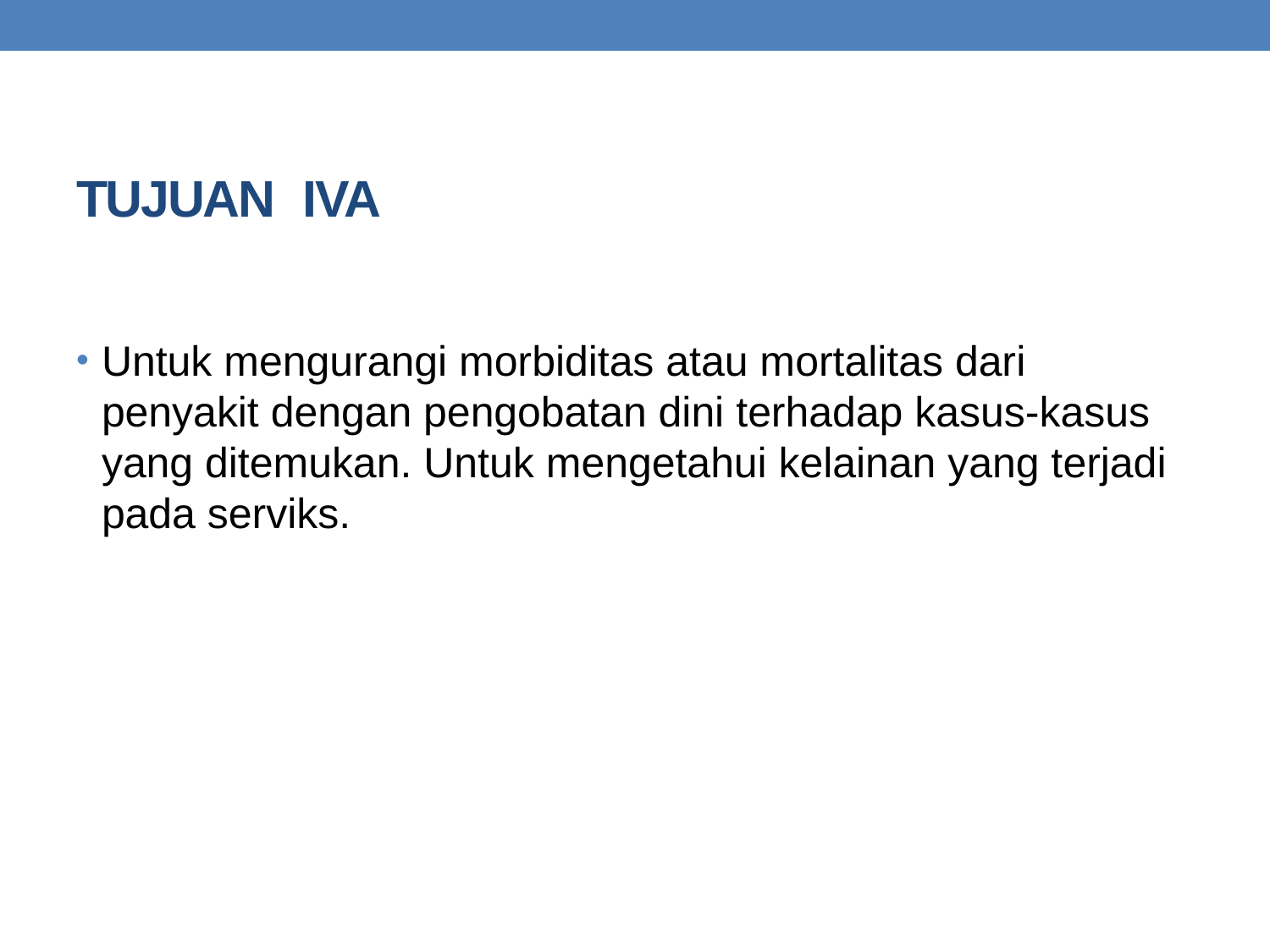

# TUJUAN  IVA
Untuk mengurangi morbiditas atau mortalitas dari penyakit dengan pengobatan dini terhadap kasus-kasus yang ditemukan. Untuk mengetahui kelainan yang terjadi pada serviks.